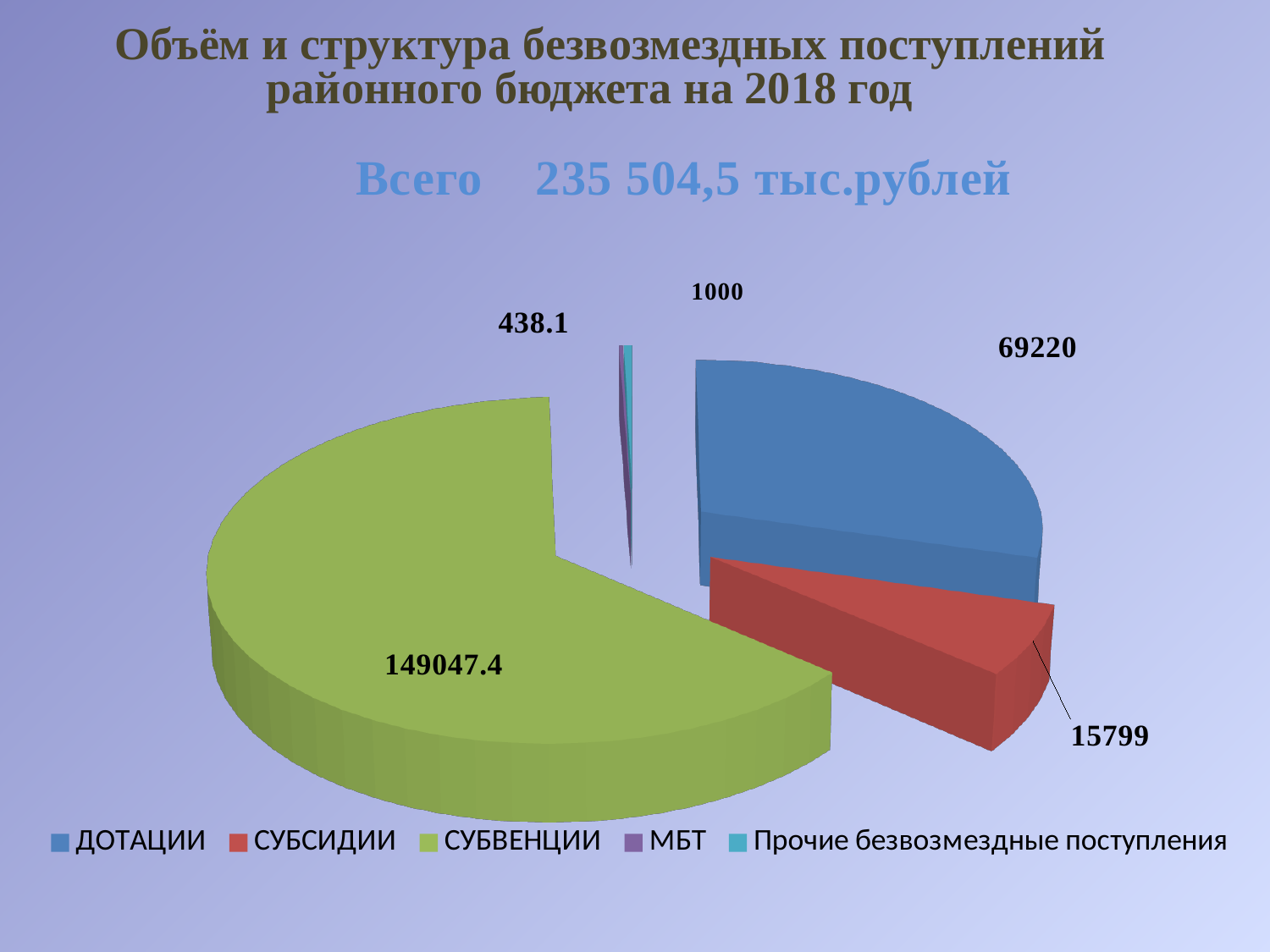

Объём и структура безвозмездных поступлений
		районного бюджета на 2018 год

		                               Всего    235 504,5 тыс.рублей

[unsupported chart]